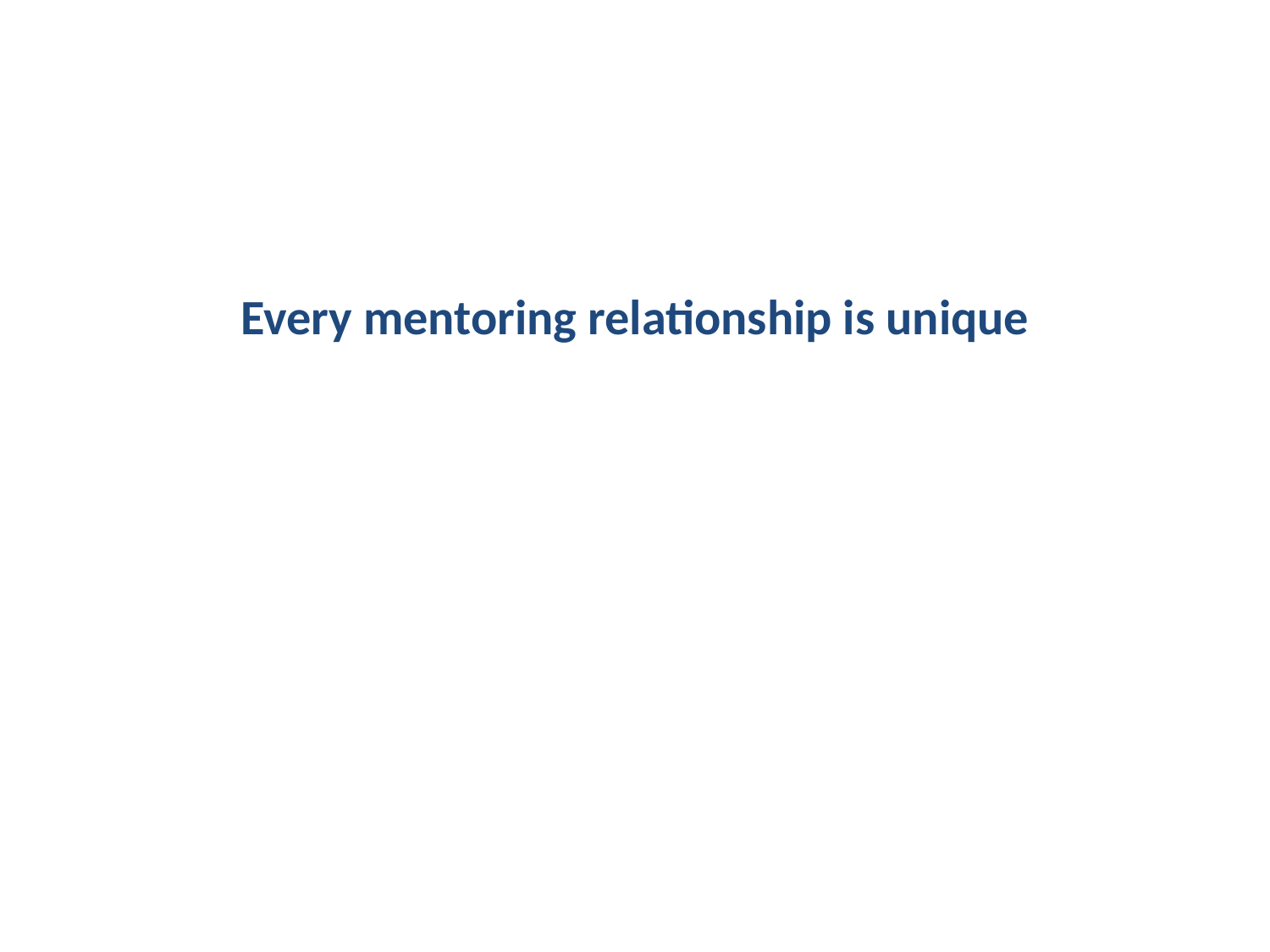

# Starting your mentoring relationship

Every mentoring relationship is unique